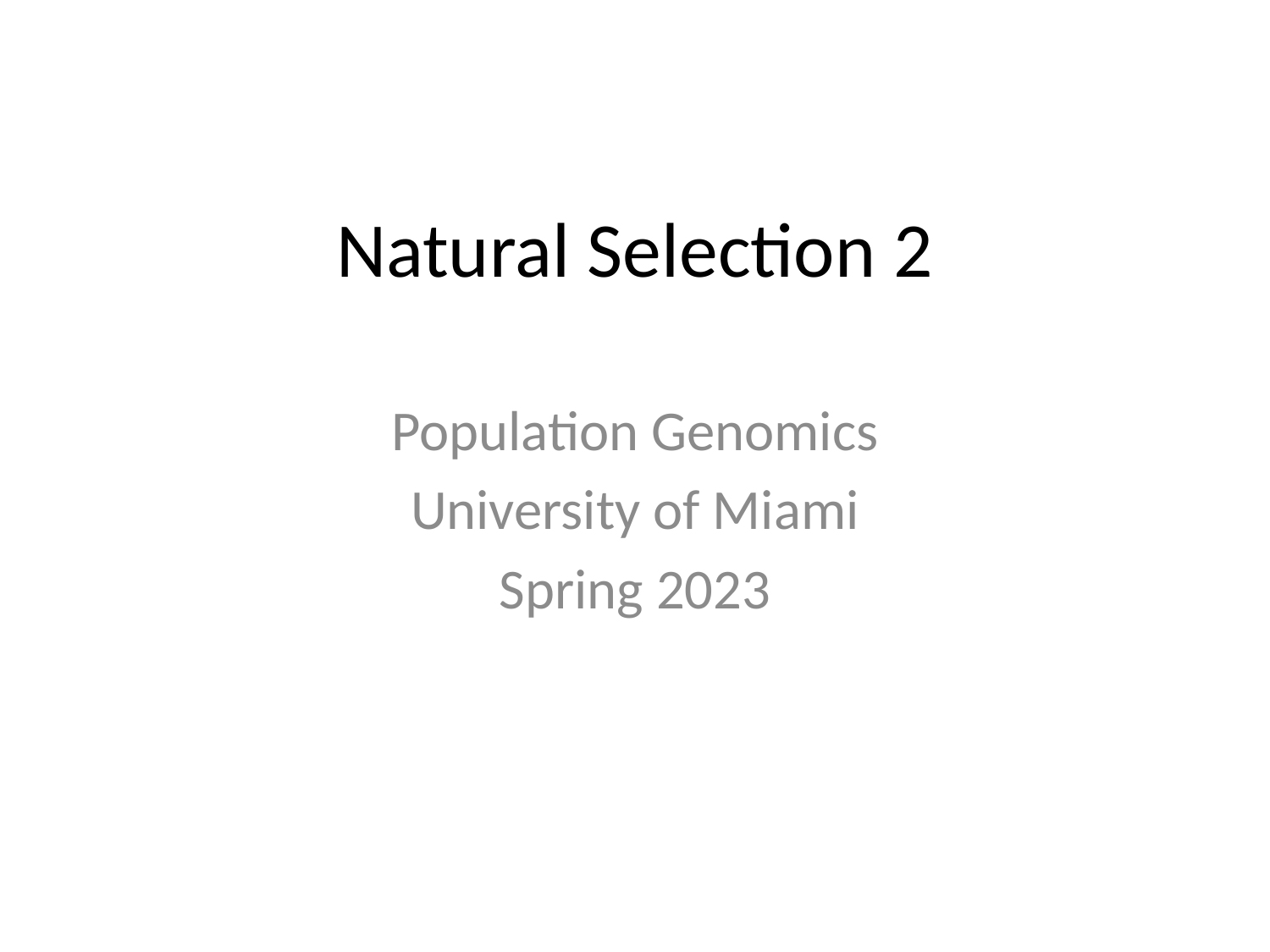

# Natural Selection 2
Population Genomics
University of Miami
Spring 2023